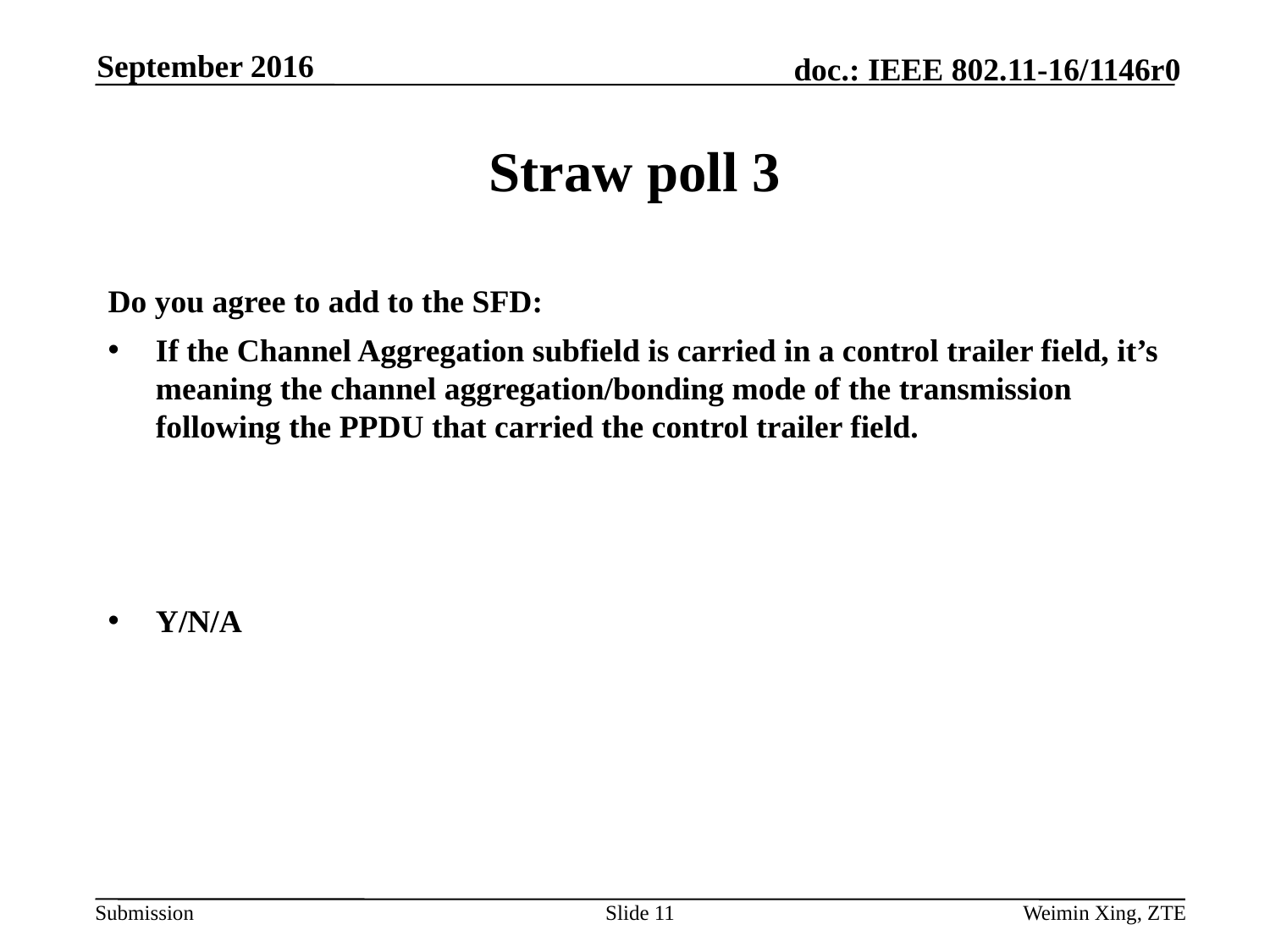

September 2016
# Straw poll 3
Do you agree to add to the SFD:
If the Channel Aggregation subfield is carried in a control trailer field, it’s meaning the channel aggregation/bonding mode of the transmission following the PPDU that carried the control trailer field.

Y/N/A

Slide 11
Weimin Xing, ZTE